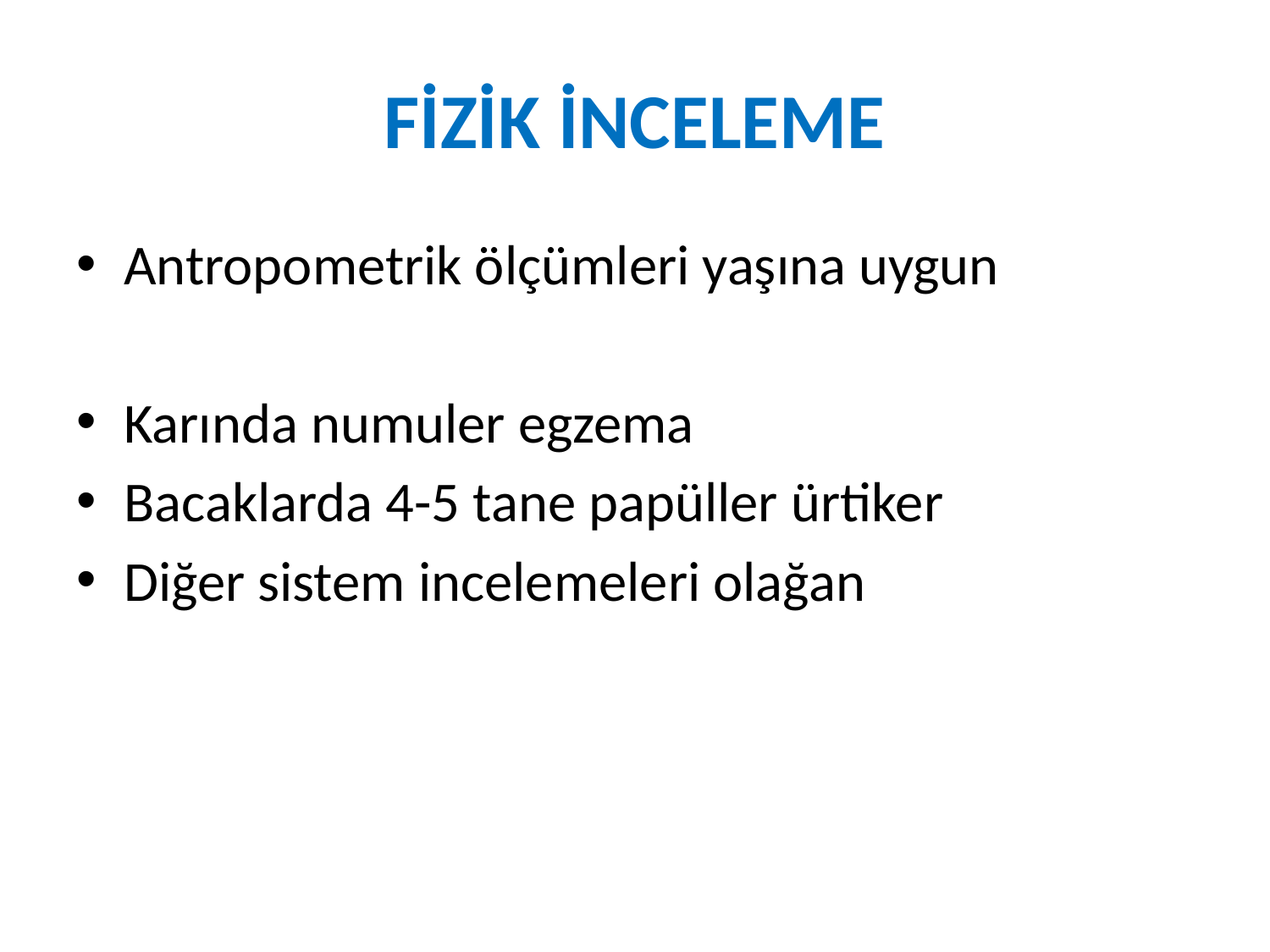

# FİZİK İNCELEME
Antropometrik ölçümleri yaşına uygun

Karında numuler egzema
Bacaklarda 4-5 tane papüller ürtiker
Diğer sistem incelemeleri olağan